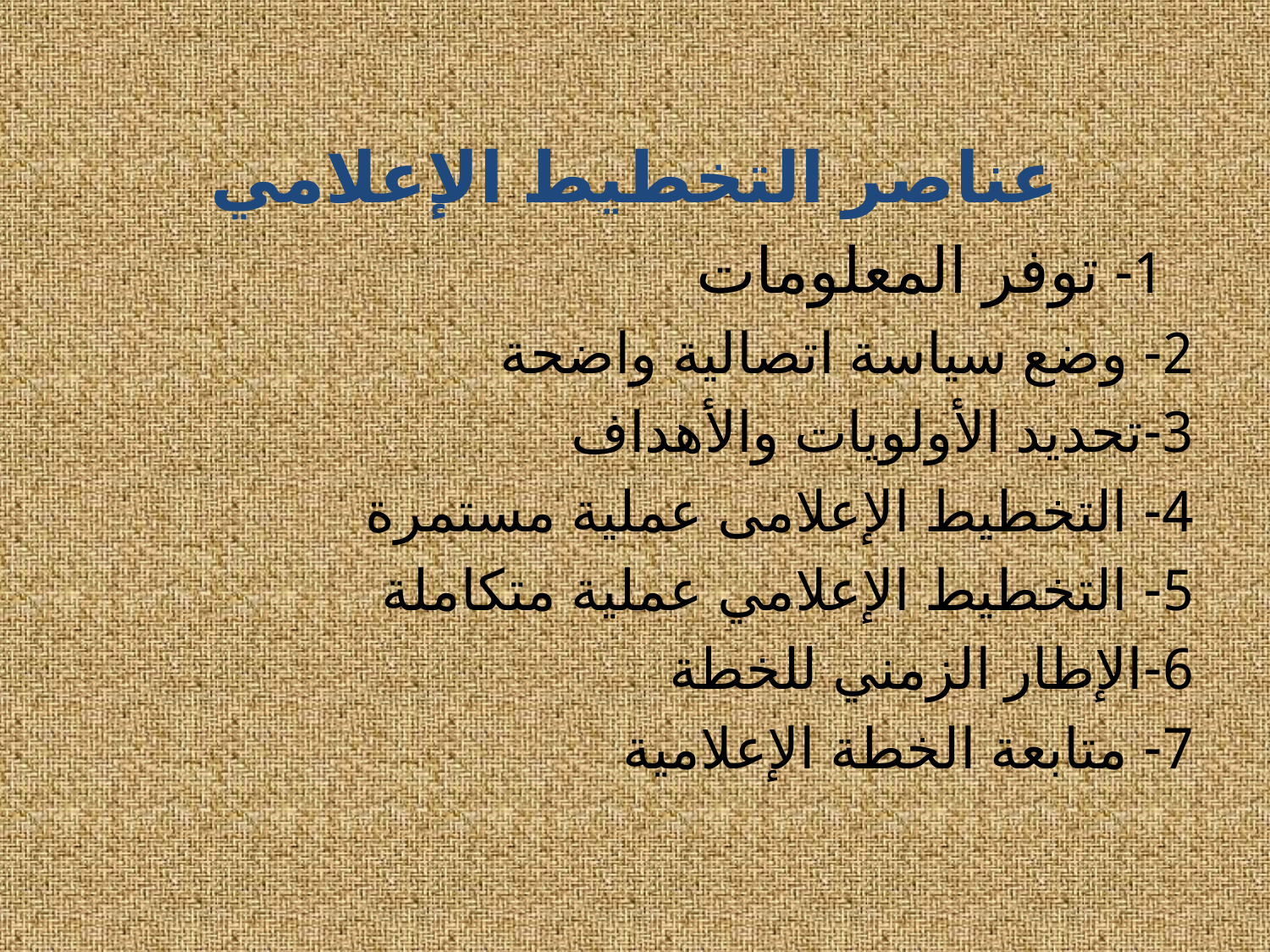

عناصر التخطيط الإعلامي
  1- 	توفر المعلومات
2-	 وضع سياسة اتصالية واضحة
3-	تحديد الأولويات والأهداف
4- التخطيط الإعلامى عملية مستمرة
5- التخطيط الإعلامي عملية متكاملة
6-	الإطار الزمني للخطة
7- متابعة الخطة الإعلامية